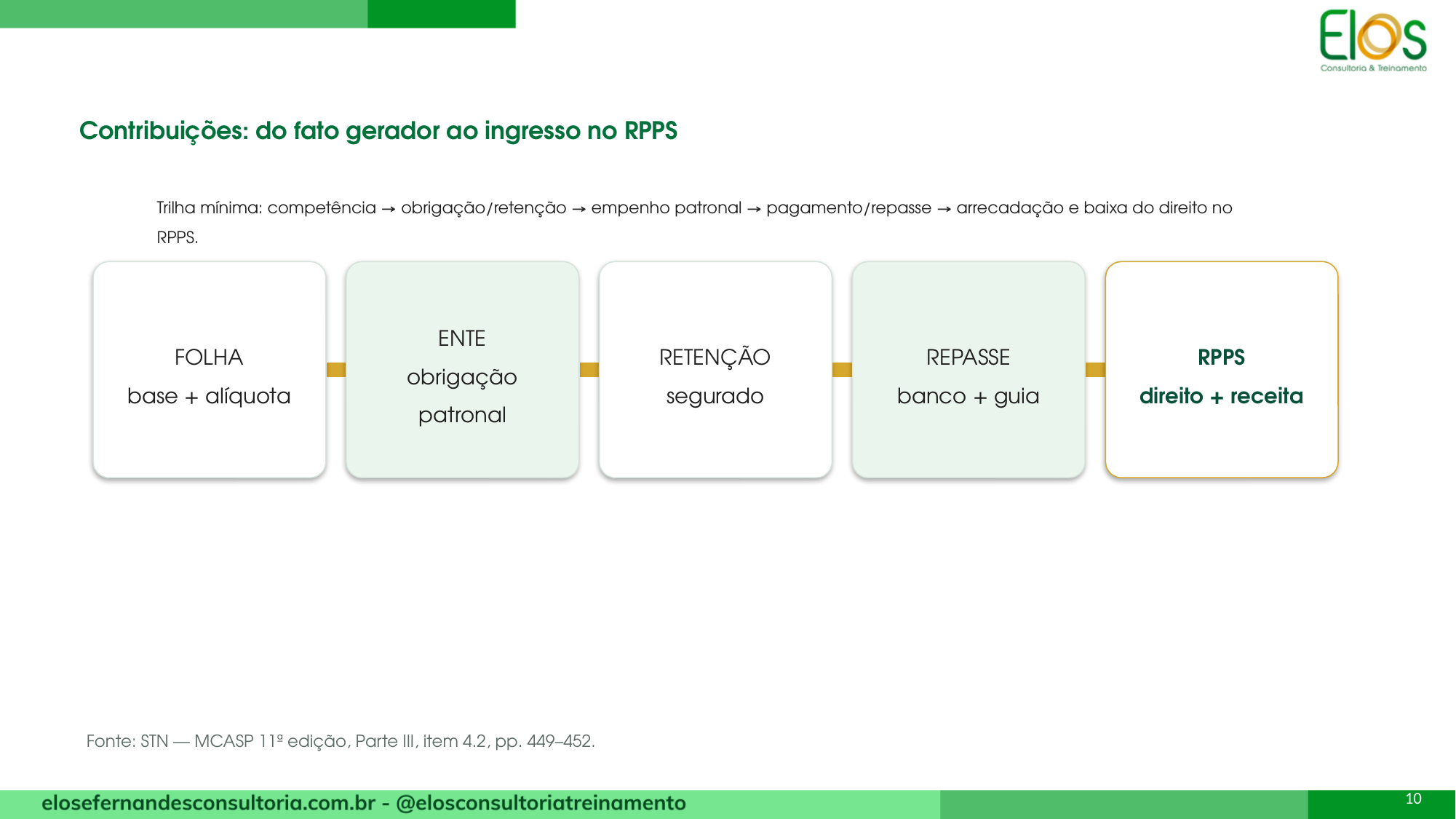

Contribuições: do fato gerador ao ingresso no RPPS

Trilha mínima: competência → obrigação/retenção → empenho patronal → pagamento/repasse → arrecadação e baixa do direito no RPPS.
FOLHA
base + alíquota
ENTE
obrigação patronal
RETENÇÃO
segurado
REPASSE
banco + guia
RPPS
direito + receita

Fonte: STN — MCASP 11ª edição, Parte III, item 4.2, pp. 449–452.
10